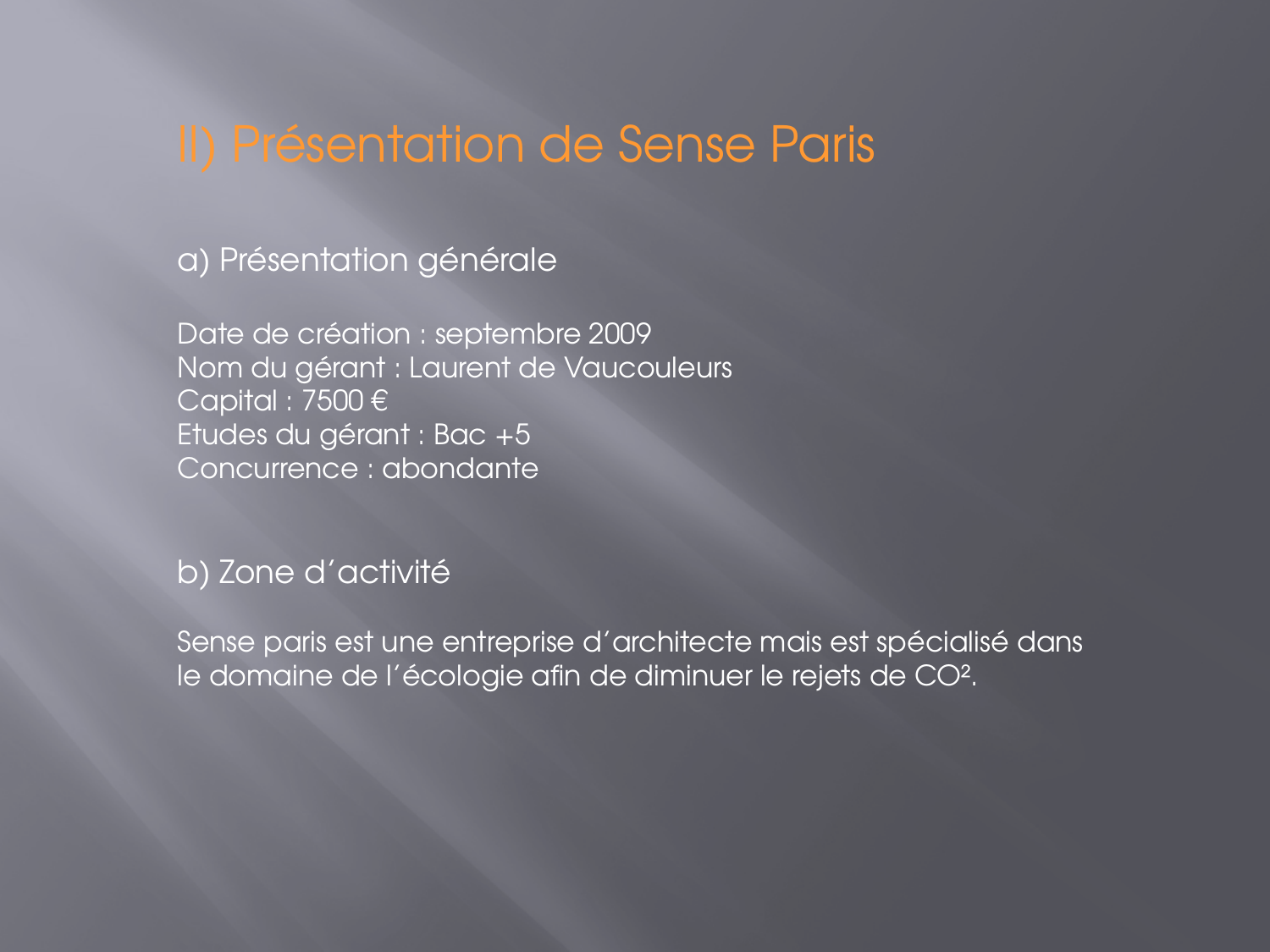

II) Présentation de Sense Paris

a) Présentation générale

Date de création : septembre 2009
Nom du gérant : Laurent de Vaucouleurs
Capital : 7500 €
Etudes du gérant : Bac +5
Concurrence : abondante

b) Zone d’activité

Sense paris est une entreprise d’architecte mais est spécialisé dans
le domaine de l’écologie afin de diminuer le rejets de CO².